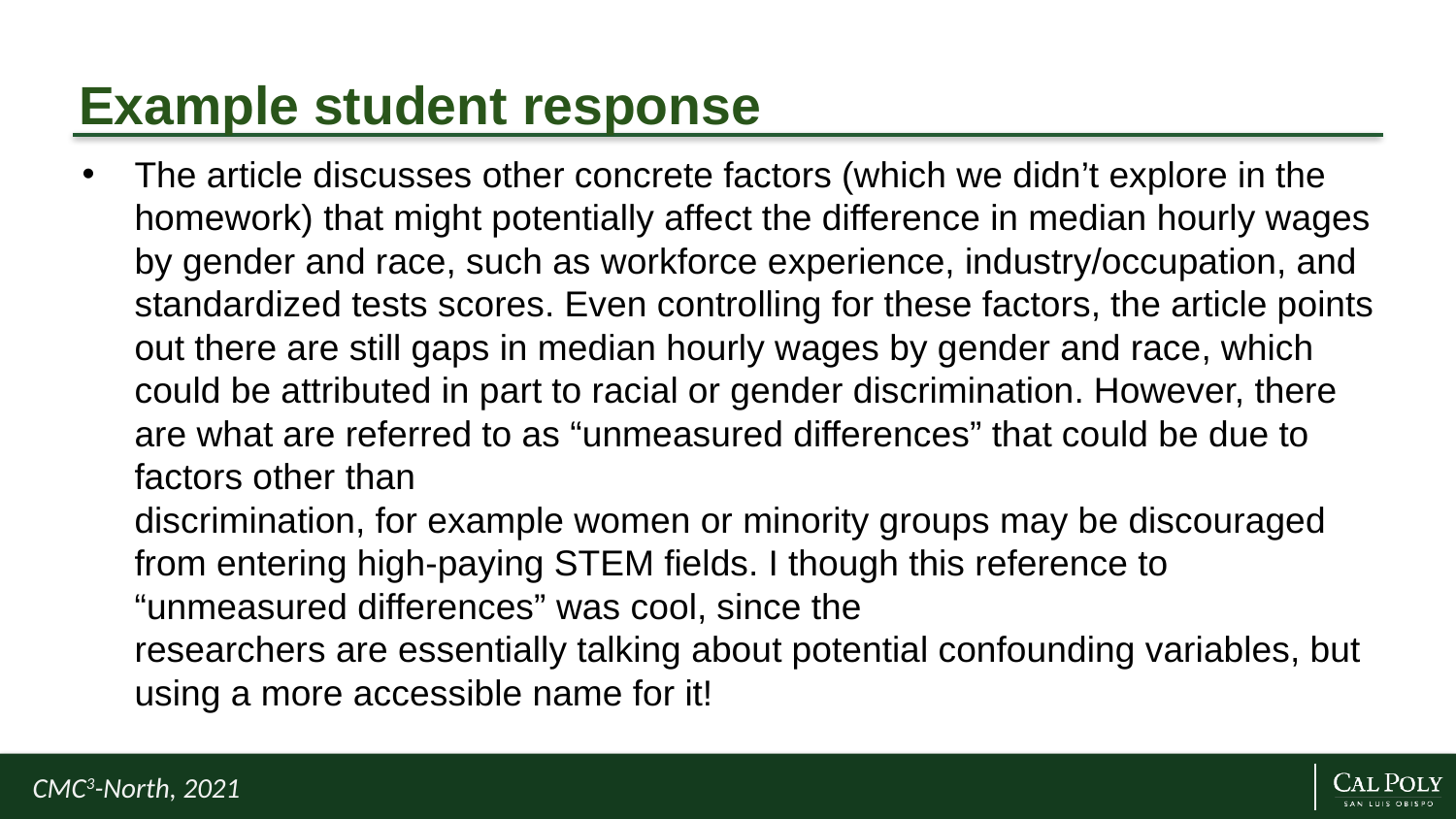

# Example student response
The article discusses other concrete factors (which we didn’t explore in the homework) that might potentially affect the difference in median hourly wages by gender and race, such as workforce experience, industry/occupation, and standardized tests scores. Even controlling for these factors, the article points out there are still gaps in median hourly wages by gender and race, which could be attributed in part to racial or gender discrimination. However, there are what are referred to as “unmeasured differences” that could be due to factors other than
discrimination, for example women or minority groups may be discouraged from entering high-paying STEM fields. I though this reference to “unmeasured differences” was cool, since the
researchers are essentially talking about potential confounding variables, but using a more accessible name for it!